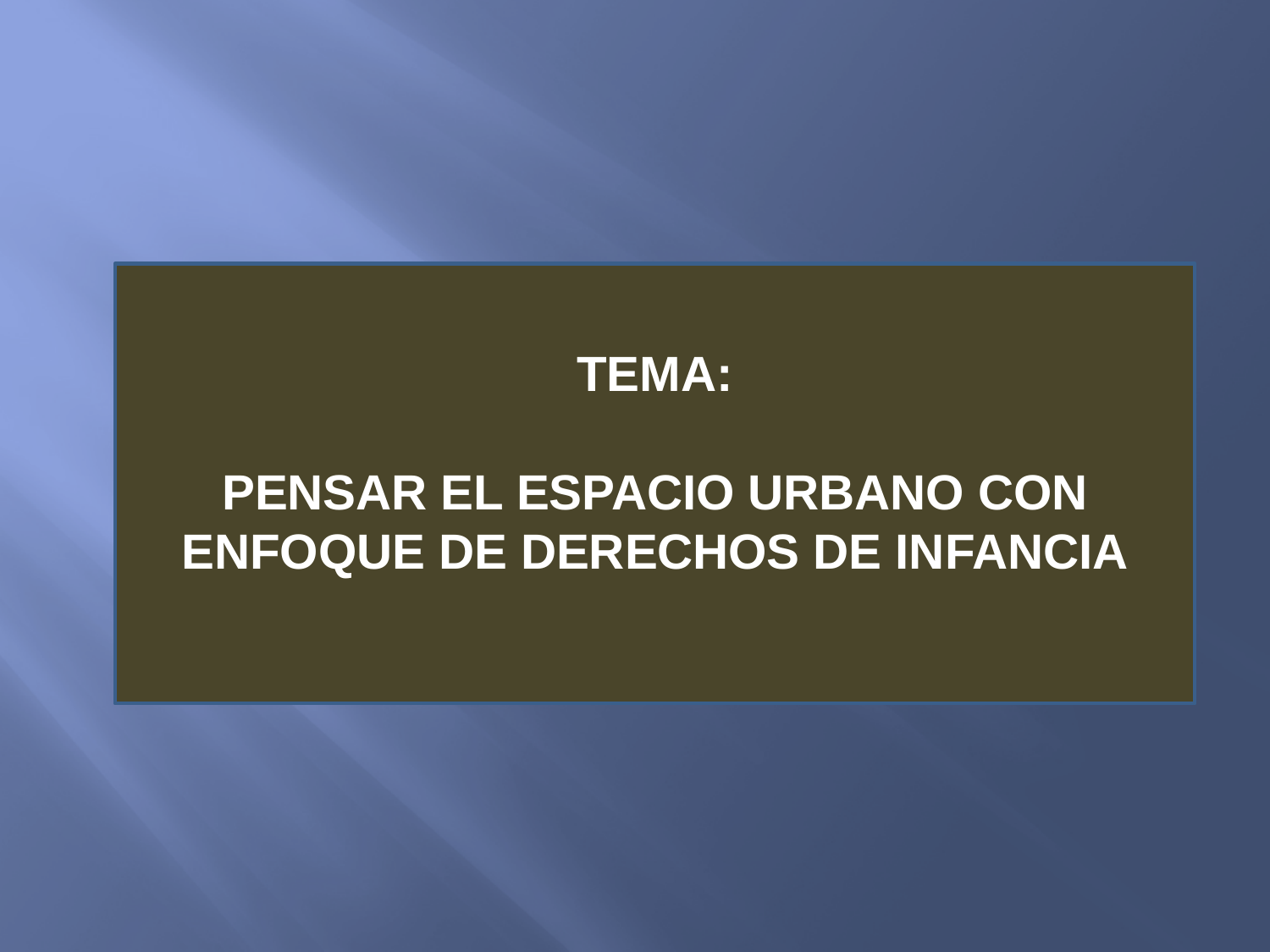

# TEMA: PENSAR EL ESPACIO URBANO CON ENFOQUE DE DERECHOS DE INFANCIA